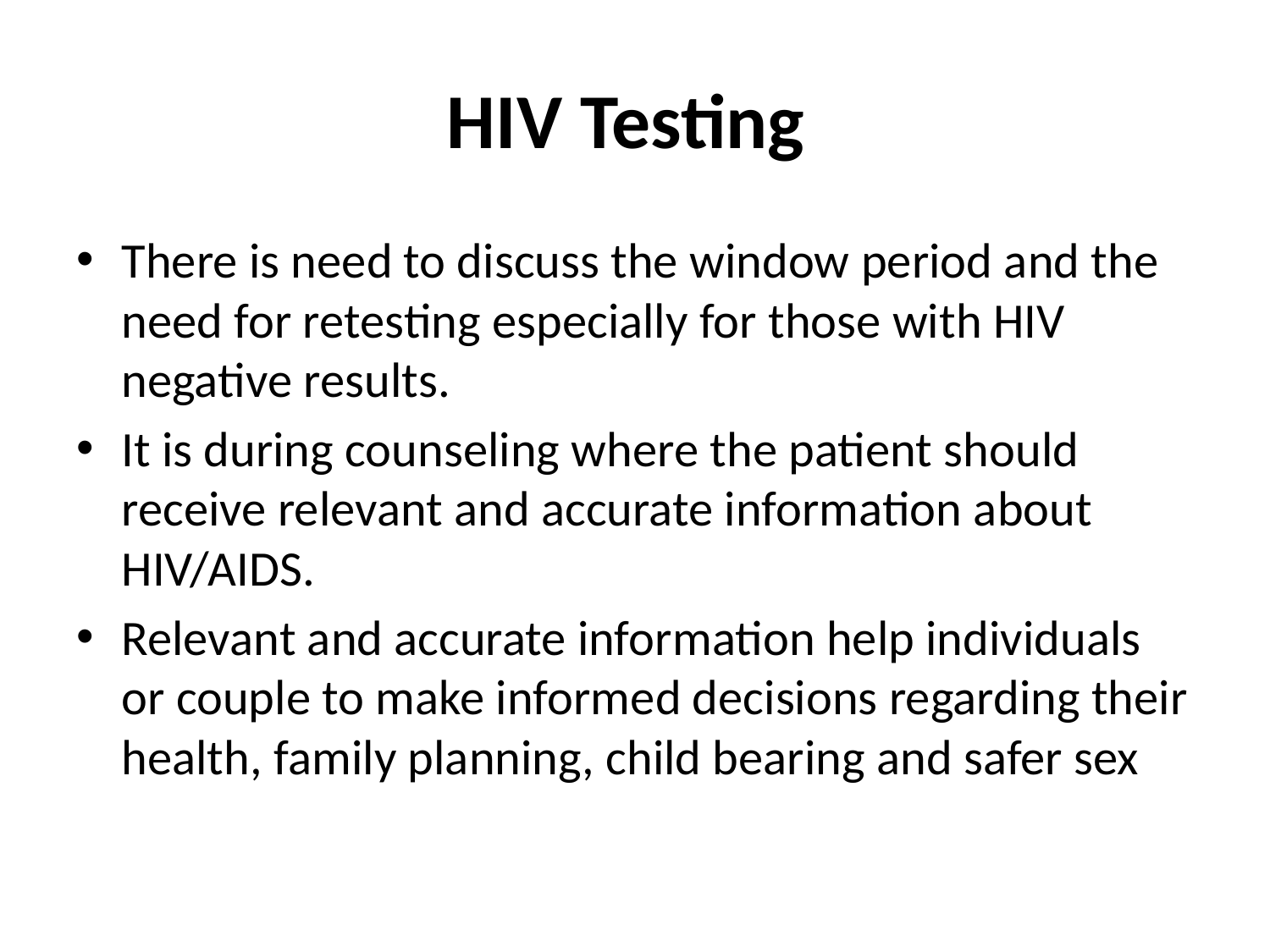

# HIV Testing
There is need to discuss the window period and the need for retesting especially for those with HIV negative results.
It is during counseling where the patient should receive relevant and accurate information about HIV/AIDS.
Relevant and accurate information help individuals or couple to make informed decisions regarding their health, family planning, child bearing and safer sex